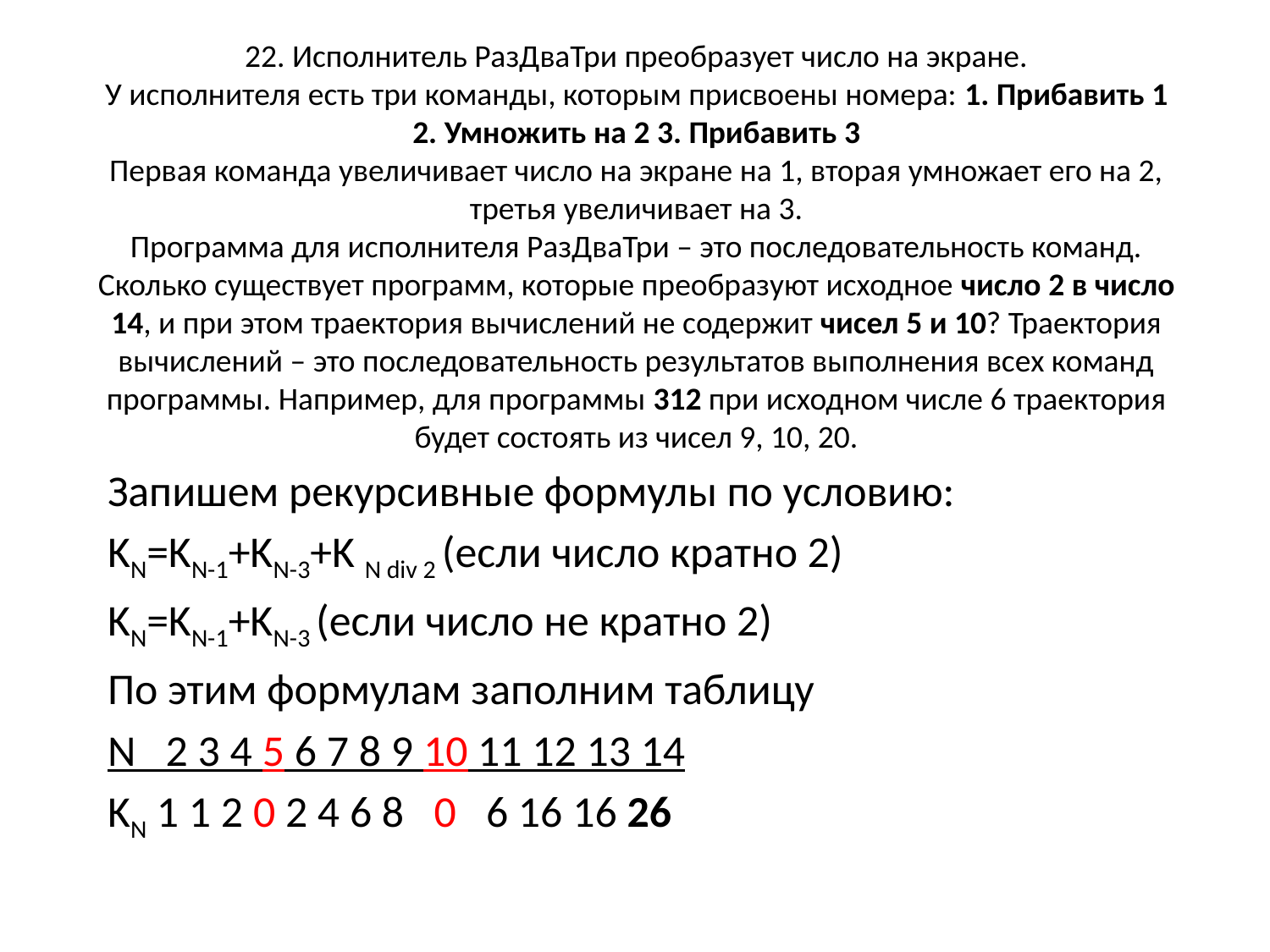

# 22. Исполнитель РазДваТри преобразует число на экране. У исполнителя есть три команды, которым присвоены номера: 1. Прибавить 1 2. Умножить на 2 3. Прибавить 3 Первая команда увеличивает число на экране на 1, вторая умножает его на 2, третья увеличивает на 3. Программа для исполнителя РазДваТри – это последовательность команд. Сколько существует программ, которые преобразуют исходное число 2 в число 14, и при этом траектория вычислений не содержит чисел 5 и 10? Траектория вычислений – это последовательность результатов выполнения всех команд программы. Например, для программы 312 при исходном числе 6 траектория будет состоять из чисел 9, 10, 20.
Запишем рекурсивные формулы по условию:
KN=KN-1+KN-3+K N div 2 (если число кратно 2)
KN=KN-1+KN-3 (если число не кратно 2)
По этим формулам заполним таблицу
N   2 3 4 5 6 7 8 9 10 11 12 13 14
KN 1 1 2 0 2 4 6 8   0   6 16 16 26